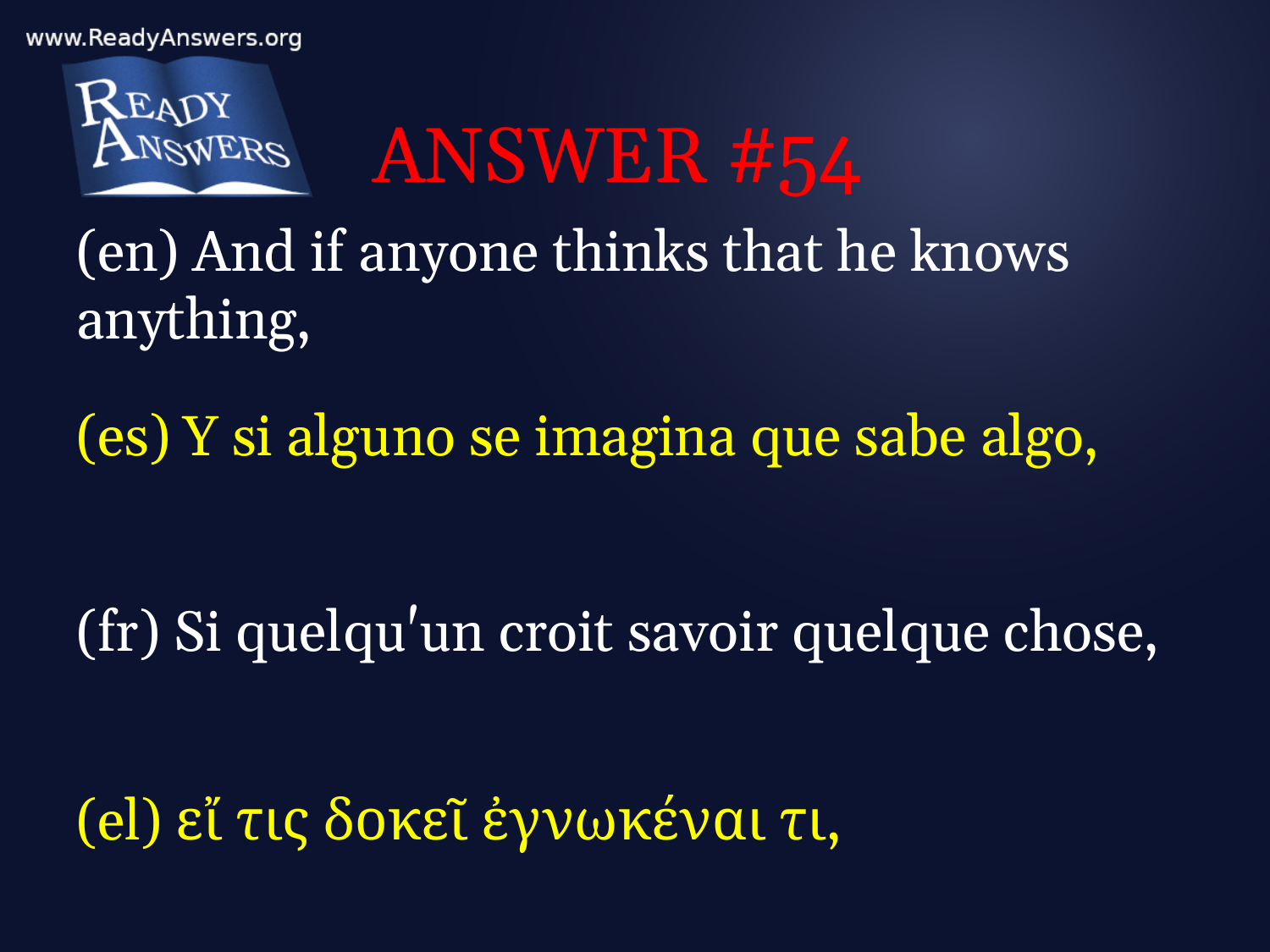

# ANSWER #54
(en) And if anyone thinks that he knows anything,
(es) Y si alguno se imagina que sabe algo,
(fr) Si quelqu'un croit savoir quelque chose,
(el) εἴ τις δοκεῖ ἐγνωκέναι τι,